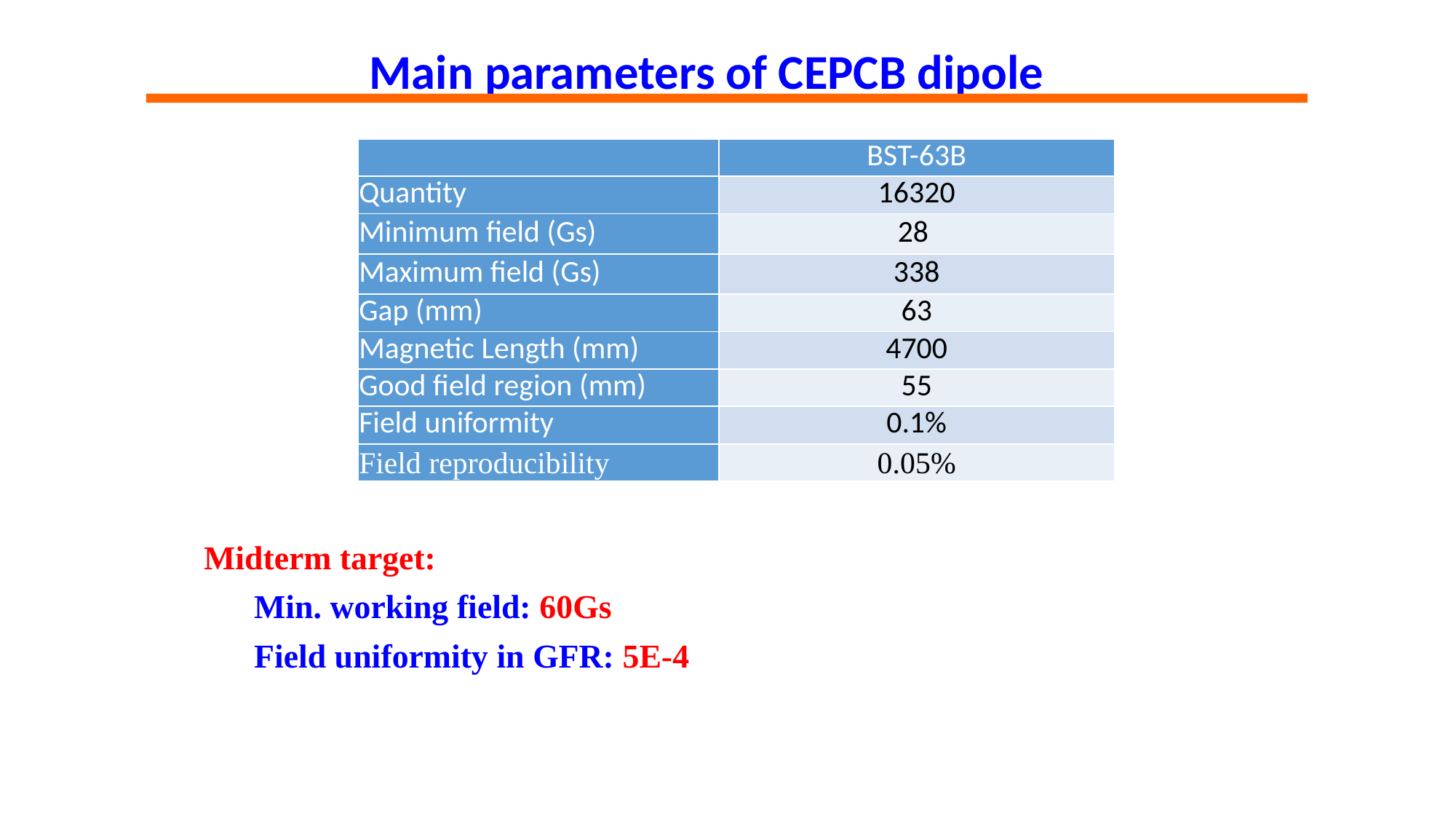

Main parameters of CEPCB dipole

|  | BST-63B |
| --- | --- |
| Quantity | 16320 |
| Minimum field (Gs) | 28 |
| Maximum field (Gs) | 338 |
| Gap (mm) | 63 |
| Magnetic Length (mm) | 4700 |
| Good field region (mm) | 55 |
| Field uniformity | 0.1% |
| Field reproducibility | 0.05% |
Midterm target:
      Min. working field: 60Gs
      Field uniformity in GFR: 5E-4